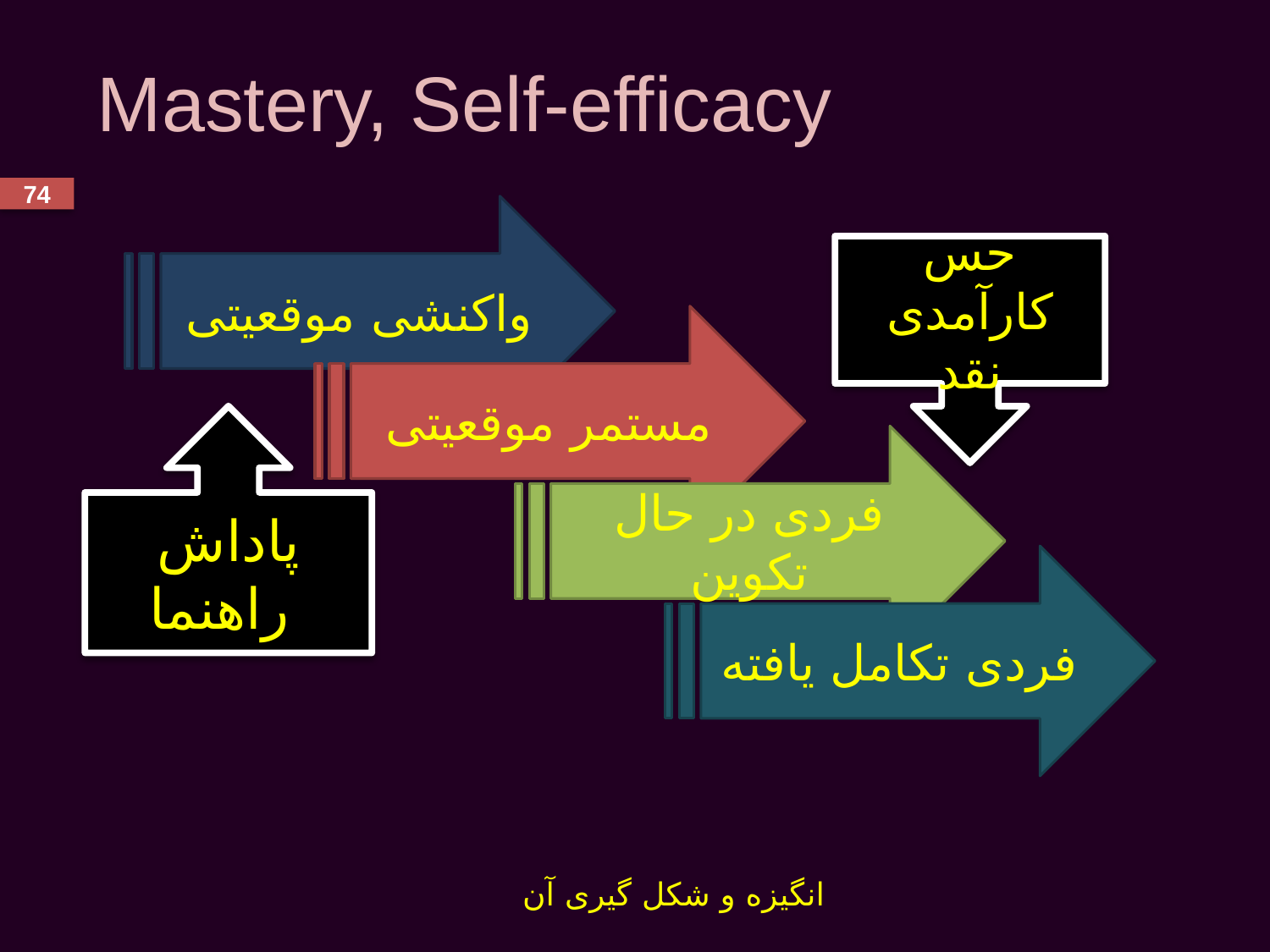

# Mastery, Self-efficacy
74
واکنشی موقعیتی
حس کارآمدی
نقد
مستمر موقعیتی
پاداش
راهنما
فردی در حال تکوین
فردی تکامل یافته
انگیزه و شکل گیری آن